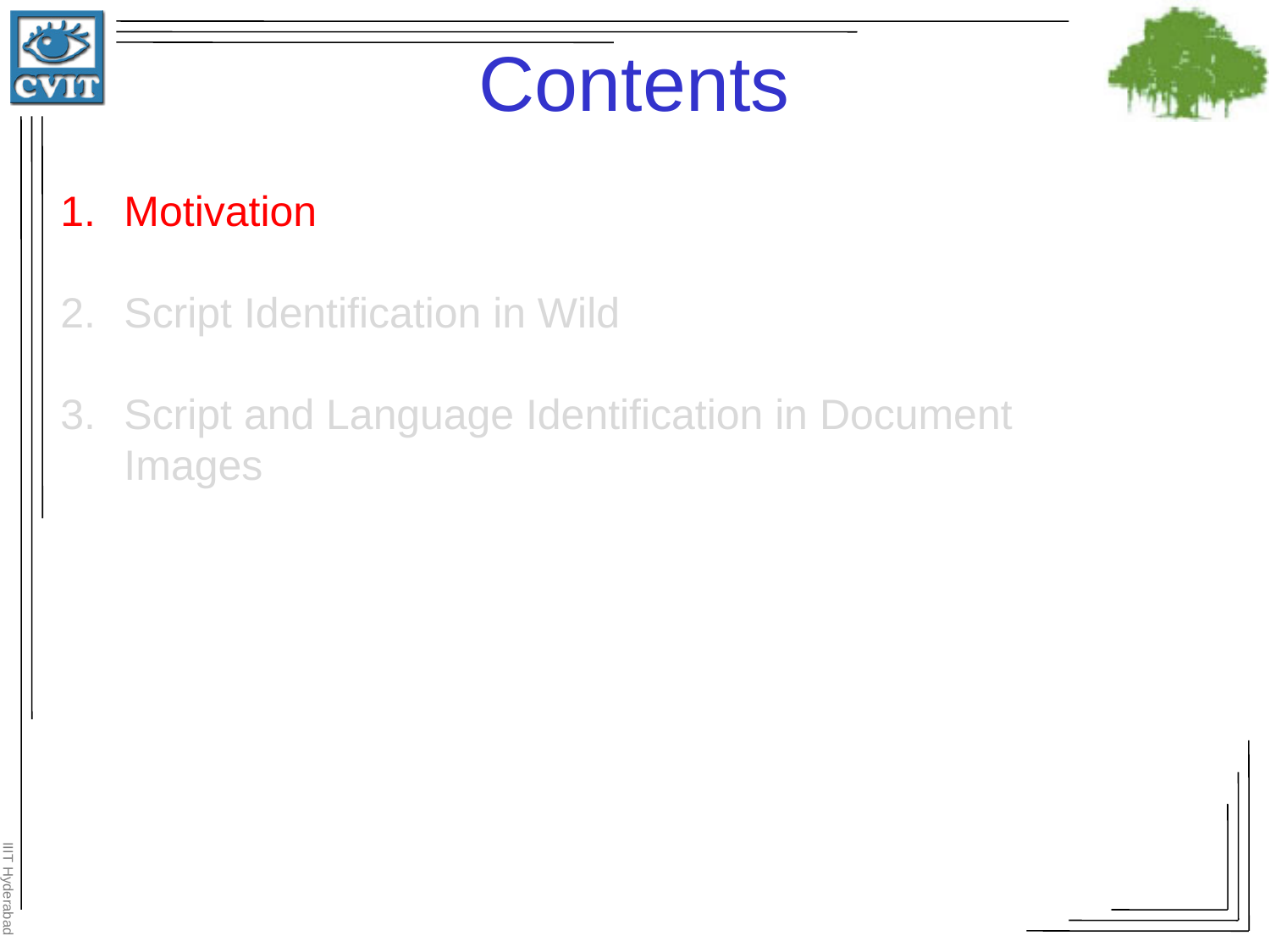

# Contents
Motivation

Script Identification in Wild

Script and Language Identification in Document Images